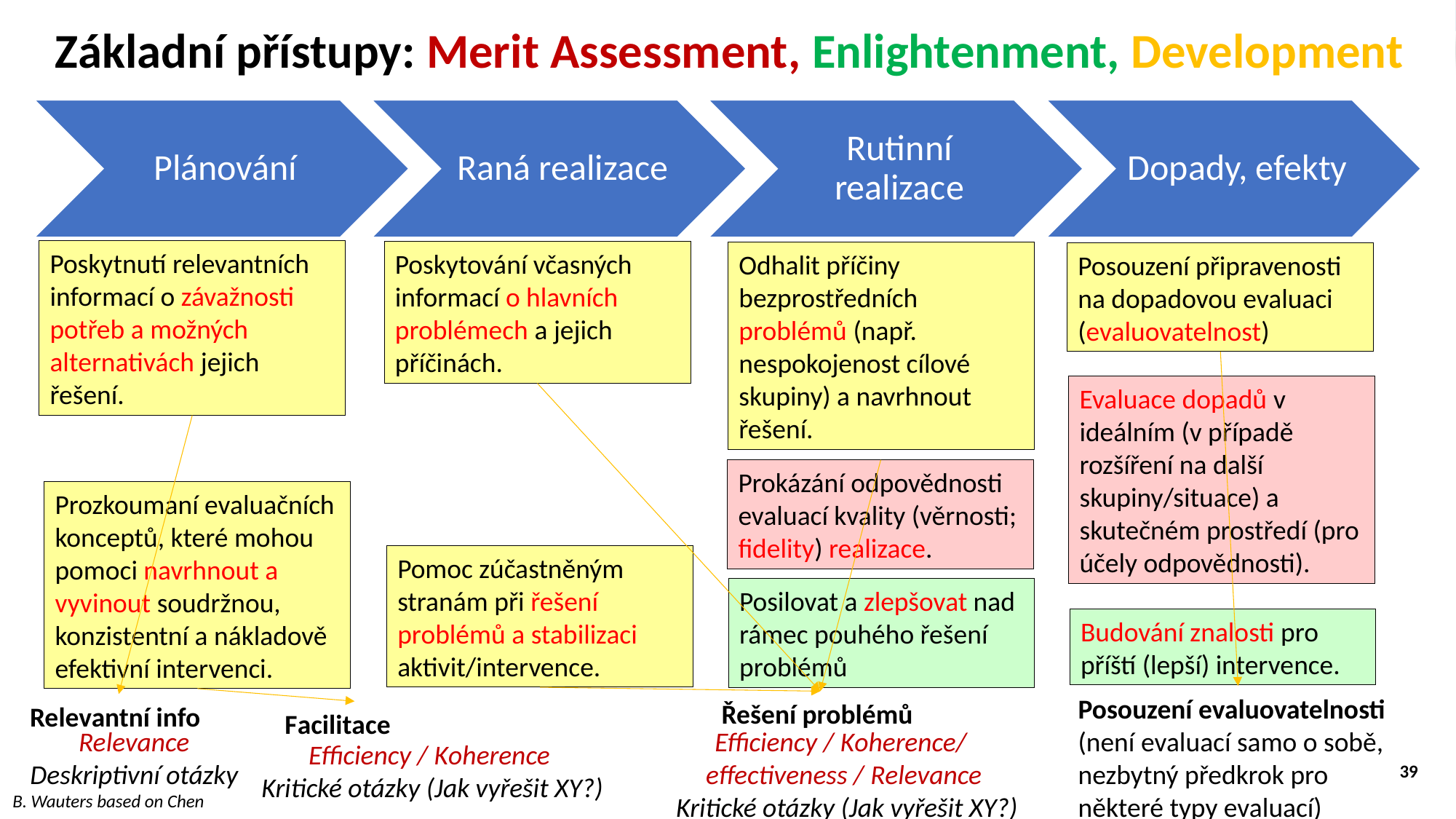

# Základní přístupy: Merit Assessment, Enlightenment, Development
Plánování
Raná realizace
Rutinní realizace
Dopady, efekty
Poskytnutí relevantních informací o závažnosti potřeb a možných alternativách jejich řešení.
Poskytování včasných informací o hlavních problémech a jejich příčinách.
Odhalit příčiny bezprostředních problémů (např. nespokojenost cílové skupiny) a navrhnout řešení.
Posouzení připravenosti na dopadovou evaluaci (evaluovatelnost)
Evaluace dopadů v ideálním (v případě rozšíření na další skupiny/situace) a skutečném prostředí (pro účely odpovědnosti).
Prokázání odpovědnosti evaluací kvality (věrnosti; fidelity) realizace.
Prozkoumaní evaluačních konceptů, které mohou pomoci navrhnout a vyvinout soudržnou, konzistentní a nákladově efektivní intervenci.
Pomoc zúčastněným stranám při řešení problémů a stabilizaci aktivit/intervence.
Posilovat a zlepšovat nad rámec pouhého řešení problémů
Budování znalosti pro příští (lepší) intervence.
Posouzení evaluovatelnosti
(není evaluací samo o sobě, nezbytný předkrok pro některé typy evaluací)
Řešení problémů
Relevantní info
Facilitace
Relevance
Deskriptivní otázky
Efficiency / Koherence/
effectiveness / Relevance
Kritické otázky (Jak vyřešit XY?)

Efficiency / Koherence
Kritické otázky (Jak vyřešit XY?)

39
B. Wauters based on Chen